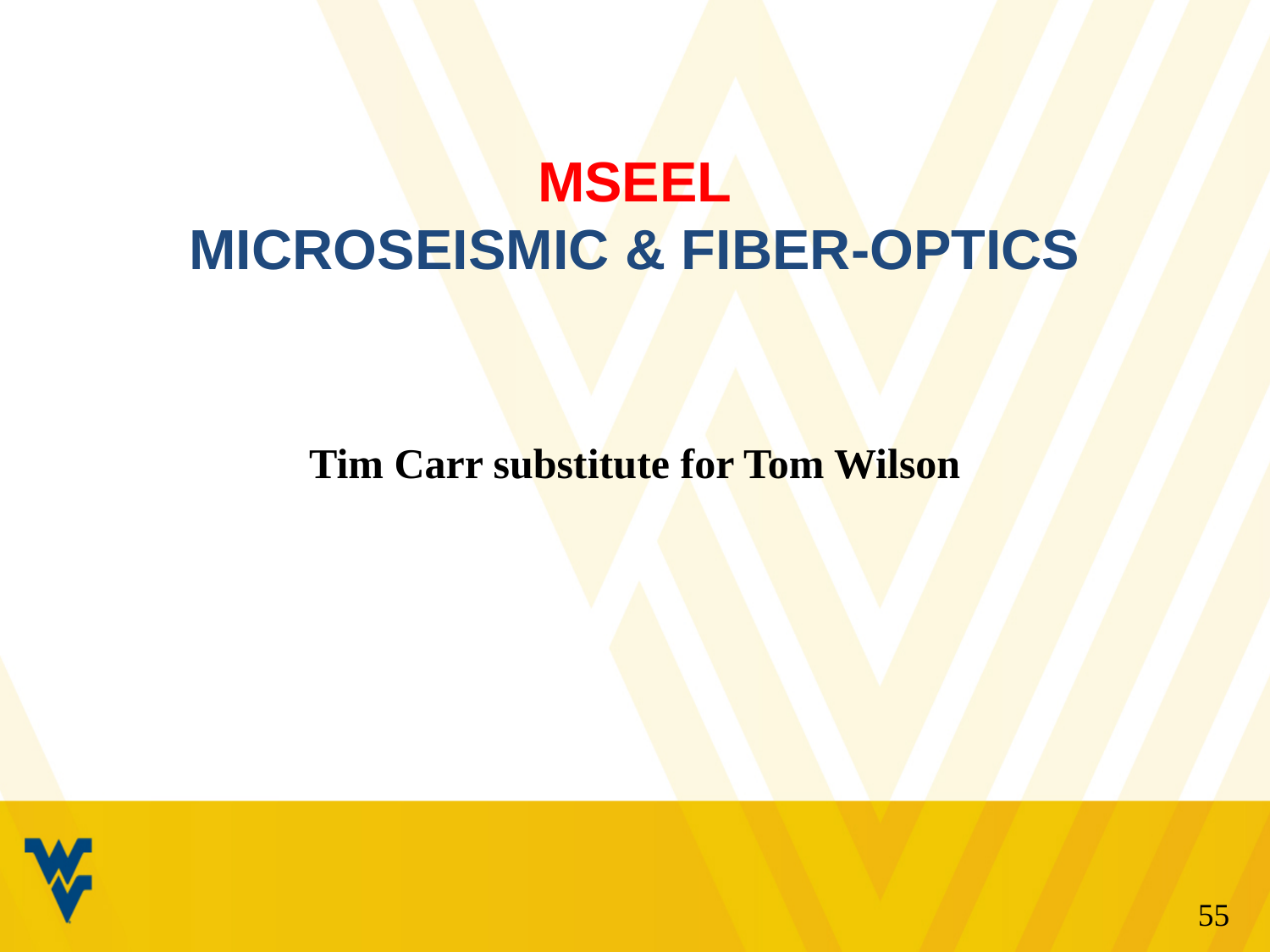

MSEEL
Microseismic & Fiber-OPtics
Tim Carr substitute for Tom Wilson
55